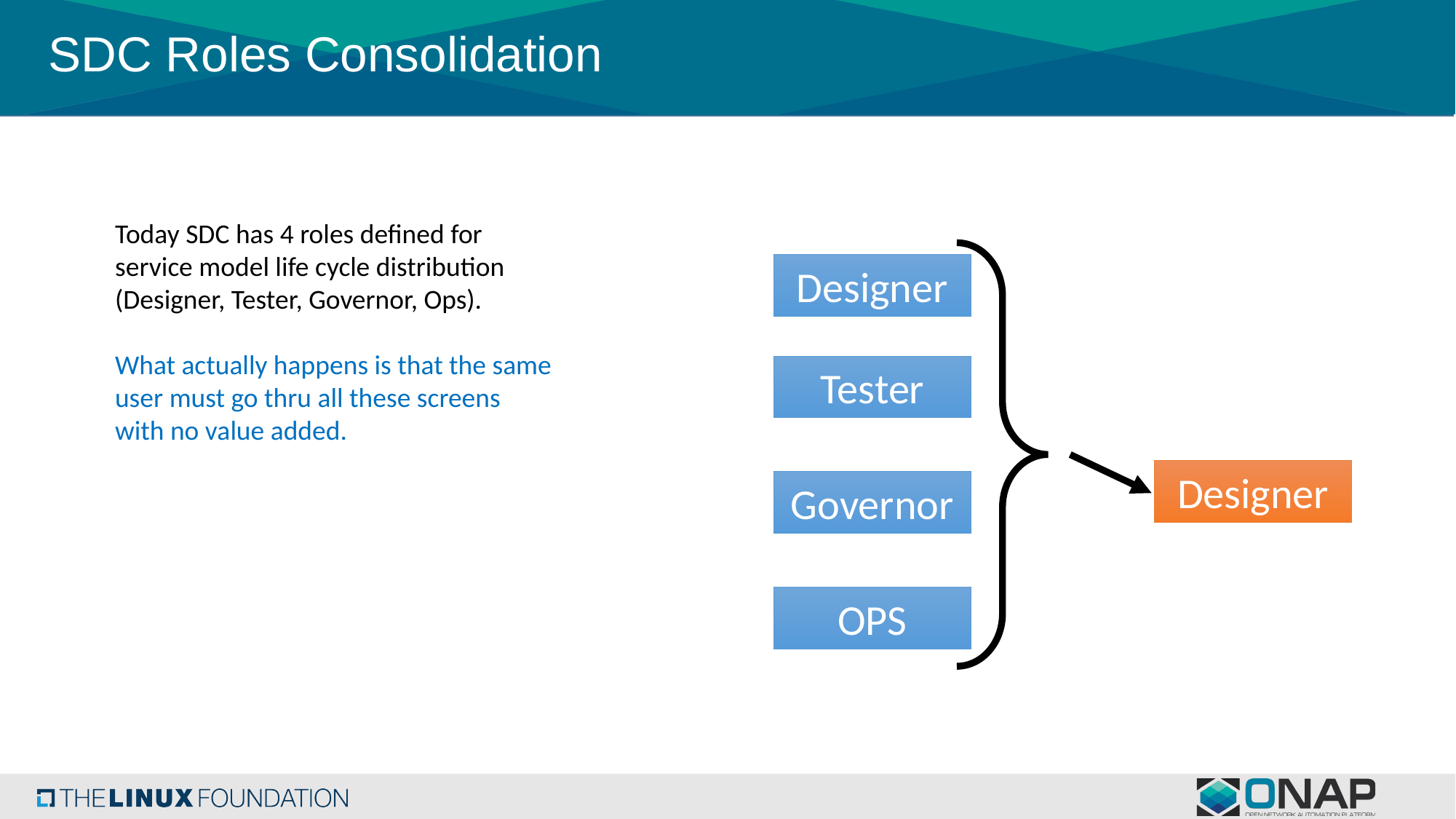

# SDC Roles Consolidation
Today SDC has 4 roles defined for service model life cycle distribution (Designer, Tester, Governor, Ops).

What actually happens is that the same user must go thru all these screens with no value added.

Designer
Tester
Designer
Governor
OPS